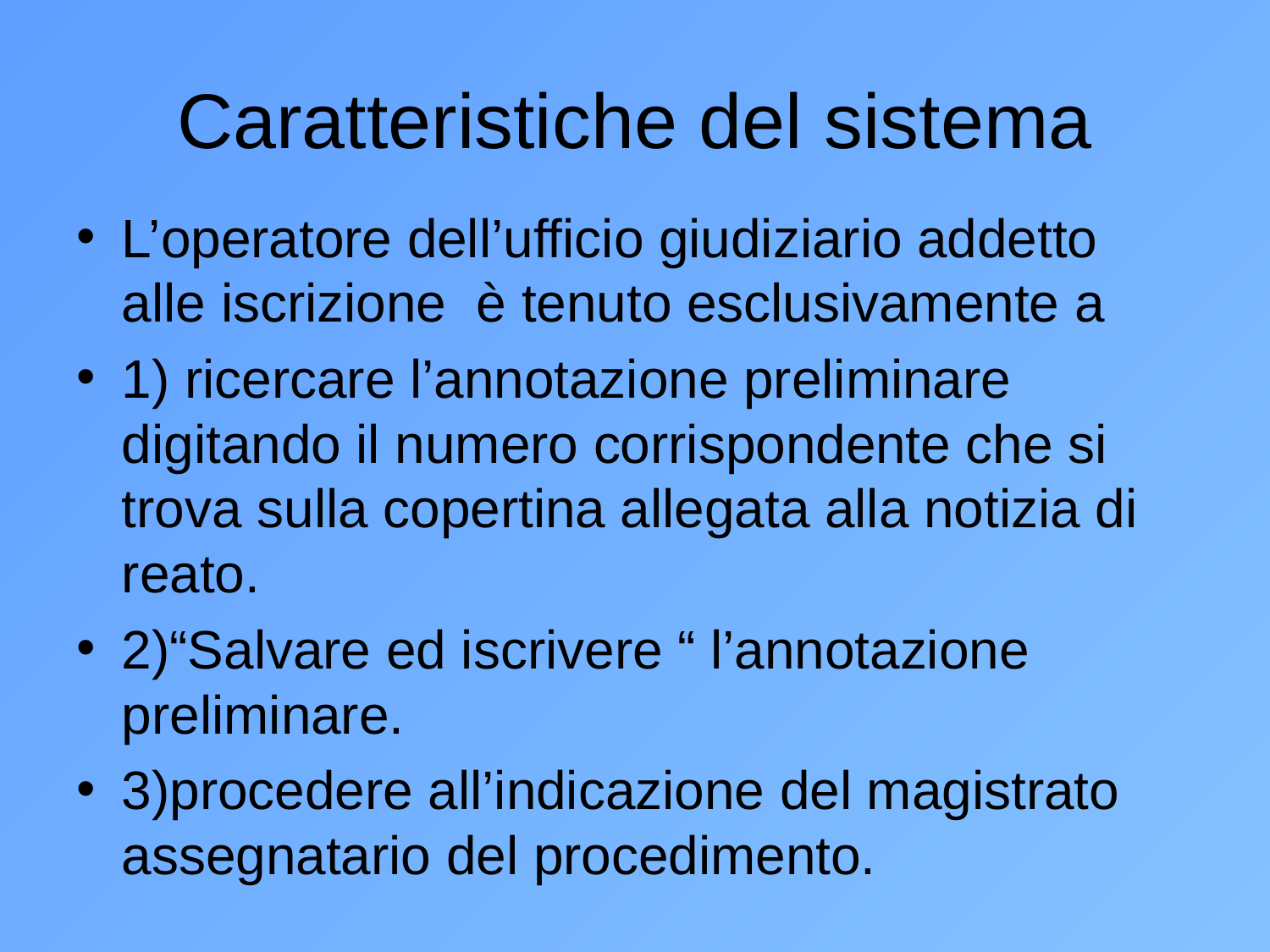

# Caratteristiche del sistema
L’operatore dell’ufficio giudiziario addetto alle iscrizione  è tenuto esclusivamente a
1) ricercare l’annotazione preliminare digitando il numero corrispondente che si trova sulla copertina allegata alla notizia di reato.
2)“Salvare ed iscrivere “ l’annotazione preliminare.
3)procedere all’indicazione del magistrato assegnatario del procedimento.